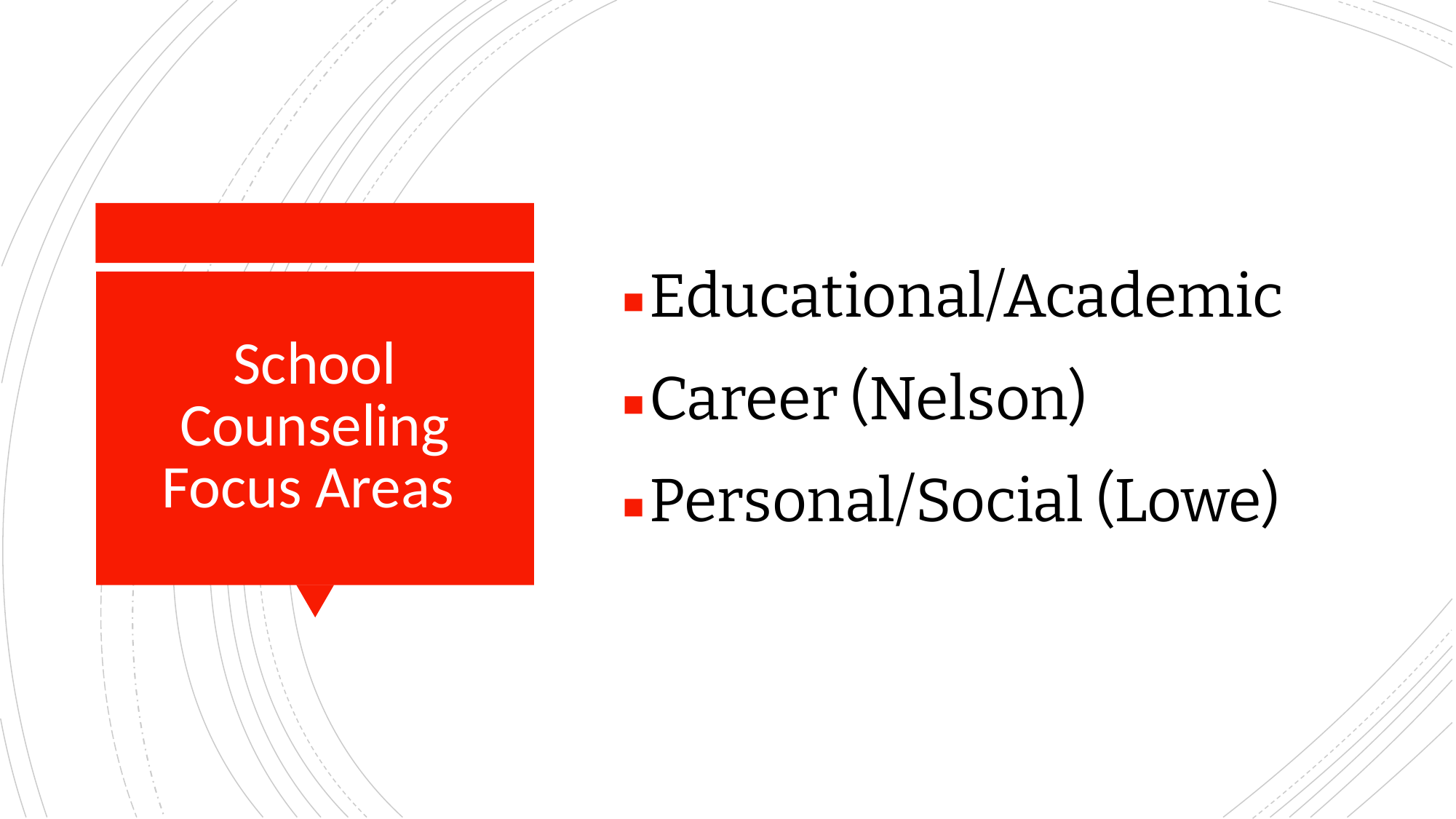

Educational/Academic
Career (Nelson)
Personal/Social (Lowe)
# School Counseling Focus Areas